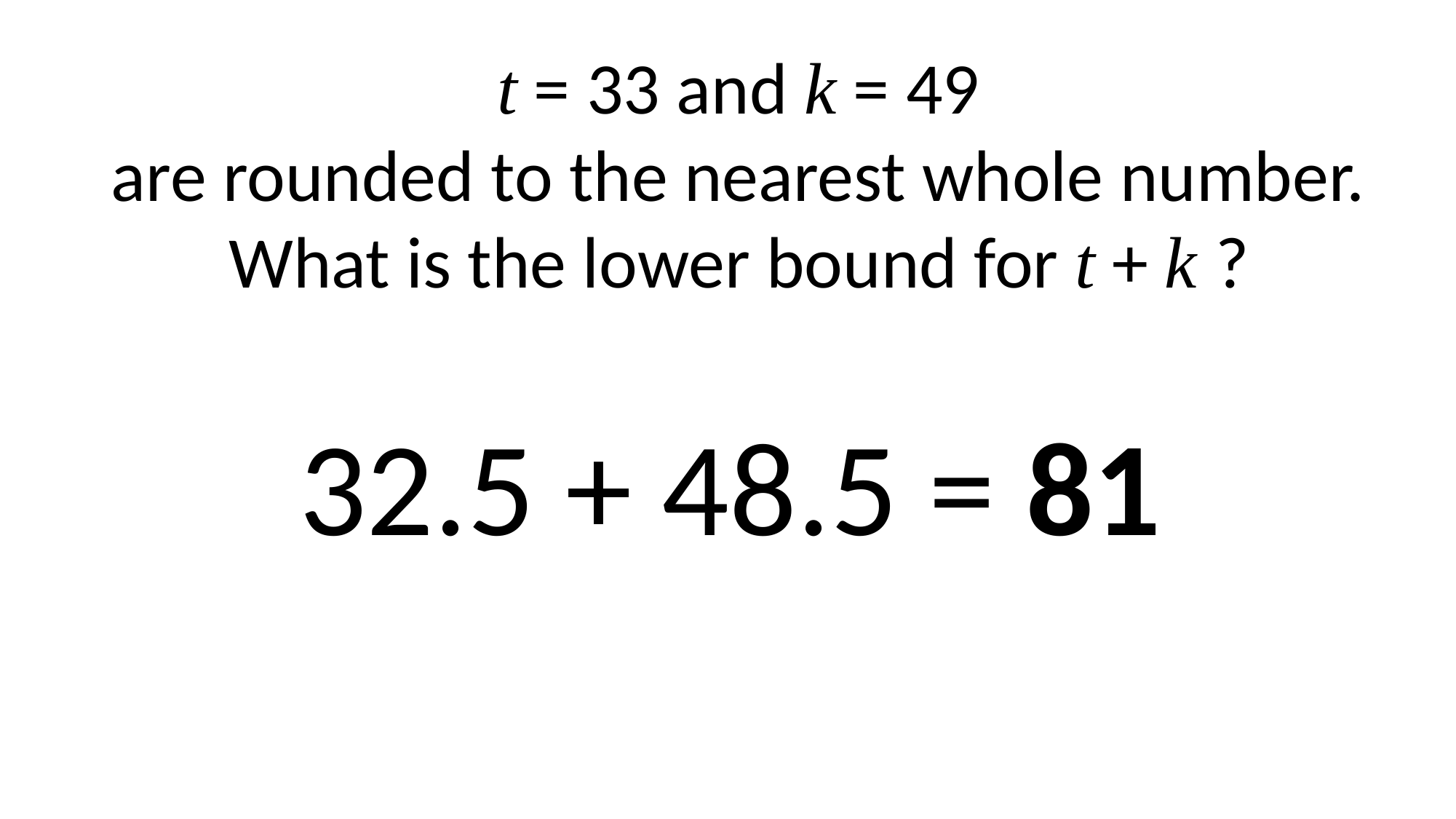

t = 33 and k = 49
are rounded to the nearest whole number.
What is the lower bound for t + k ?
32.5 + 48.5 = 81